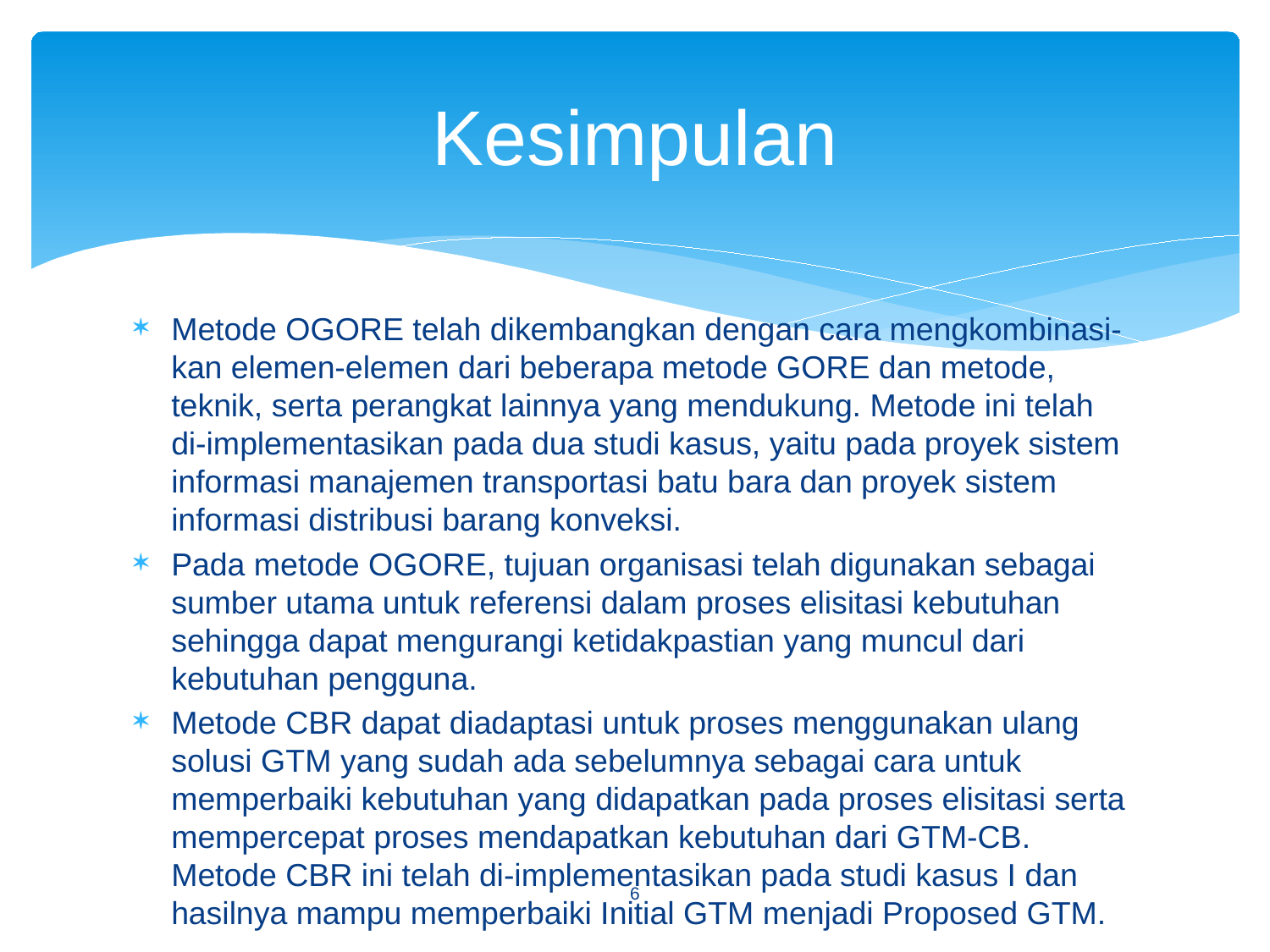

# Kesimpulan
Metode OGORE telah dikembangkan dengan cara mengkombinasi-kan elemen-elemen dari beberapa metode GORE dan metode, teknik, serta perangkat lainnya yang mendukung. Metode ini telah di-implementasikan pada dua studi kasus, yaitu pada proyek sistem informasi manajemen transportasi batu bara dan proyek sistem informasi distribusi barang konveksi.
Pada metode OGORE, tujuan organisasi telah digunakan sebagai sumber utama untuk referensi dalam proses elisitasi kebutuhan sehingga dapat mengurangi ketidakpastian yang muncul dari kebutuhan pengguna.
Metode CBR dapat diadaptasi untuk proses menggunakan ulang solusi GTM yang sudah ada sebelumnya sebagai cara untuk memperbaiki kebutuhan yang didapatkan pada proses elisitasi serta mempercepat proses mendapatkan kebutuhan dari GTM-CB. Metode CBR ini telah di-implementasikan pada studi kasus I dan hasilnya mampu memperbaiki Initial GTM menjadi Proposed GTM.
6